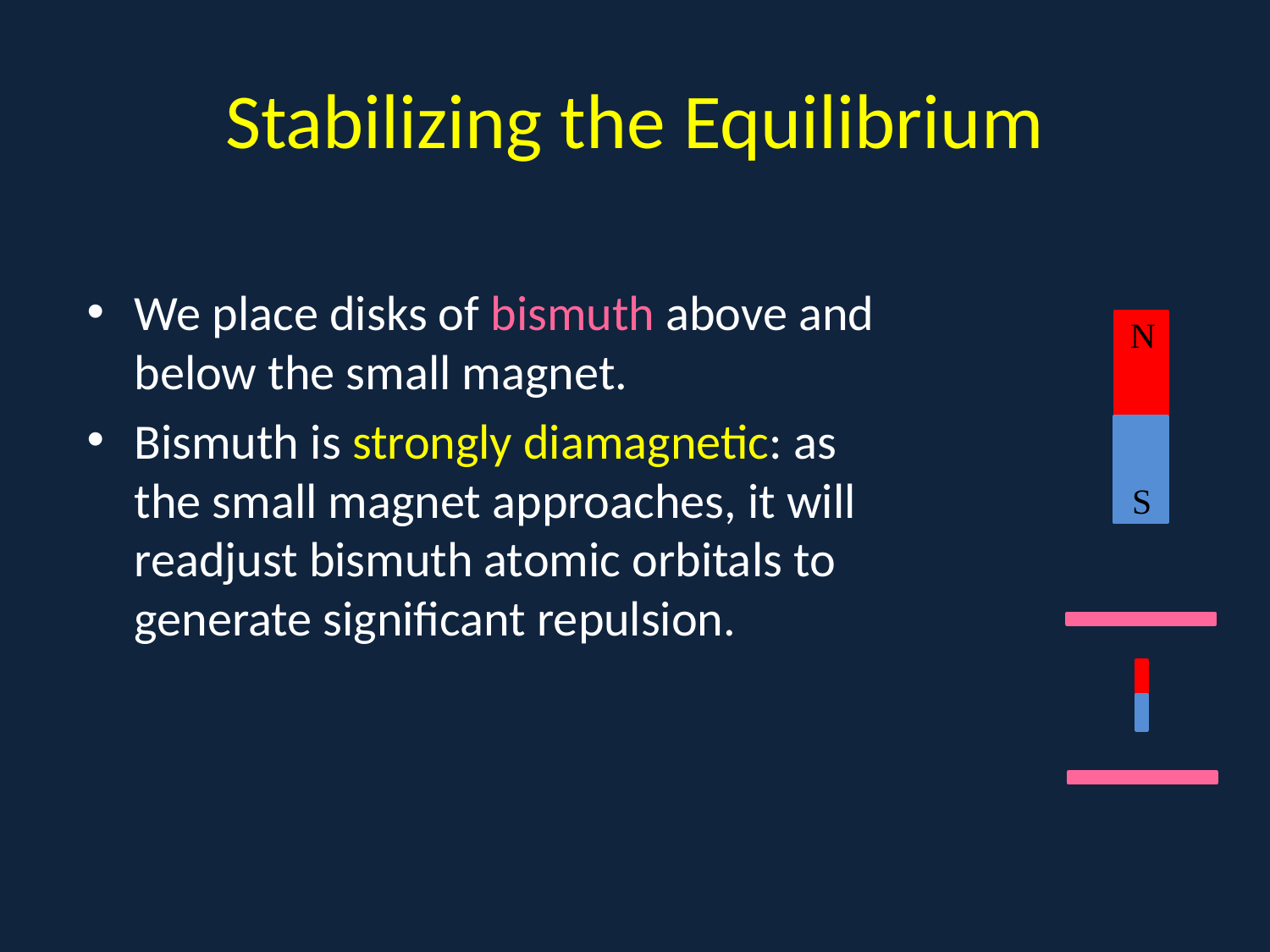

# Stabilizing the Equilibrium
.
We place disks of bismuth above and below the small magnet.
Bismuth is strongly diamagnetic: as the small magnet approaches, it will readjust bismuth atomic orbitals to generate significant repulsion.

N

S